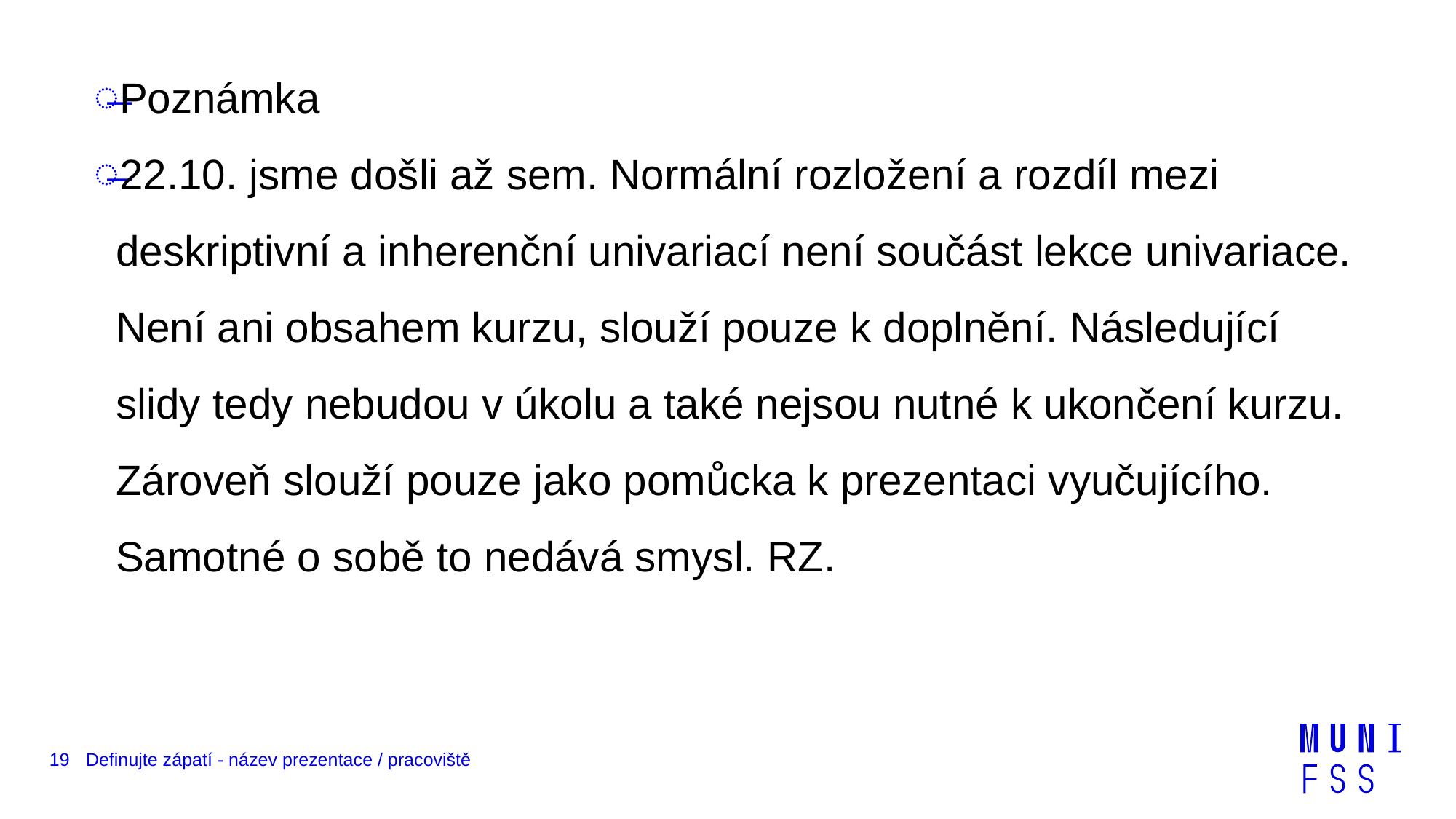

Poznámka
22.10. jsme došli až sem. Normální rozložení a rozdíl mezi deskriptivní a inherenční univariací není součást lekce univariace. Není ani obsahem kurzu, slouží pouze k doplnění. Následující slidy tedy nebudou v úkolu a také nejsou nutné k ukončení kurzu. Zároveň slouží pouze jako pomůcka k prezentaci vyučujícího. Samotné o sobě to nedává smysl. RZ.
19
Definujte zápatí - název prezentace / pracoviště